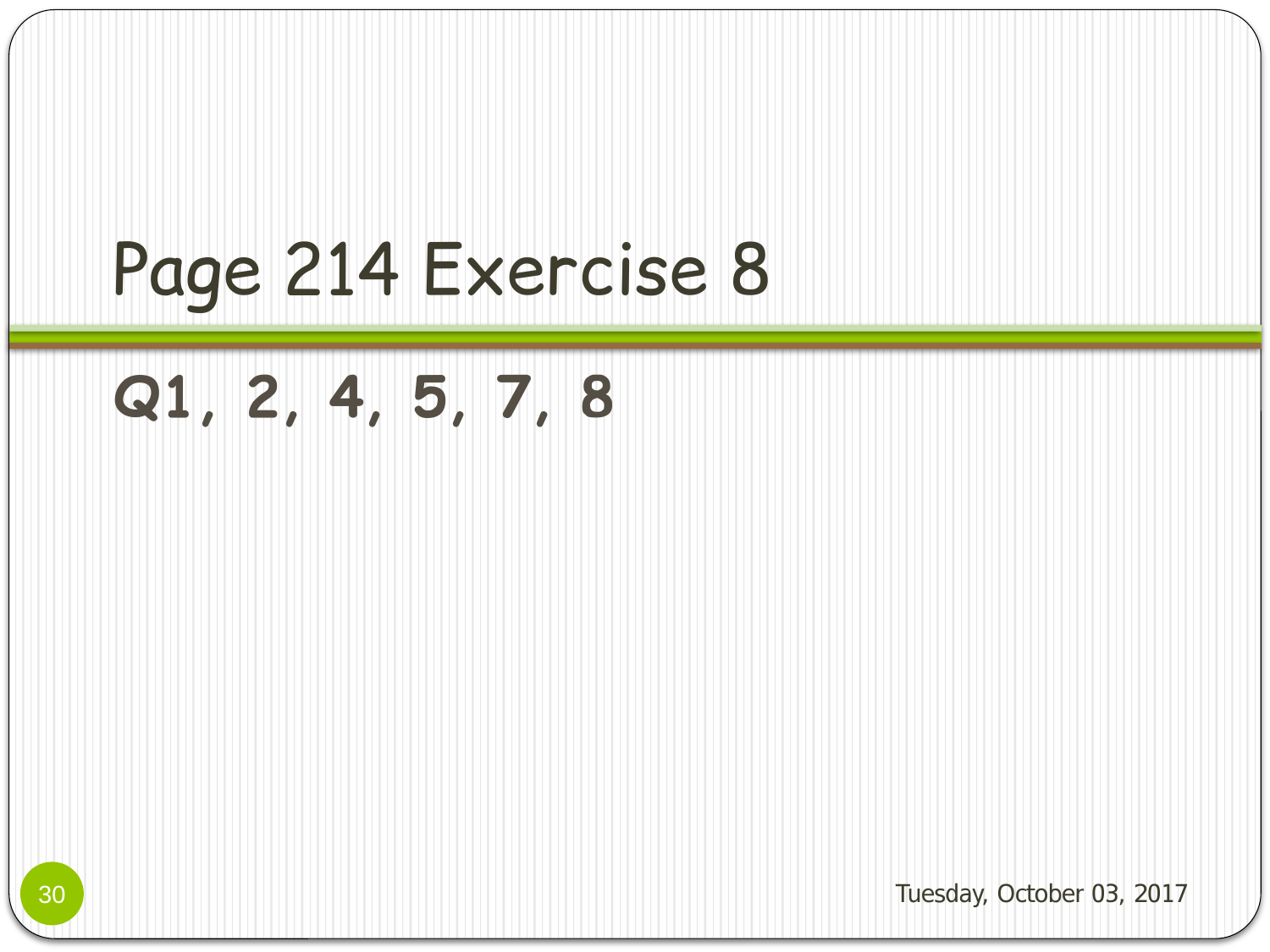

# Page 214 Exercise 8
Q1, 2, 4, 5, 7, 8
Tuesday, October 03, 2017
30